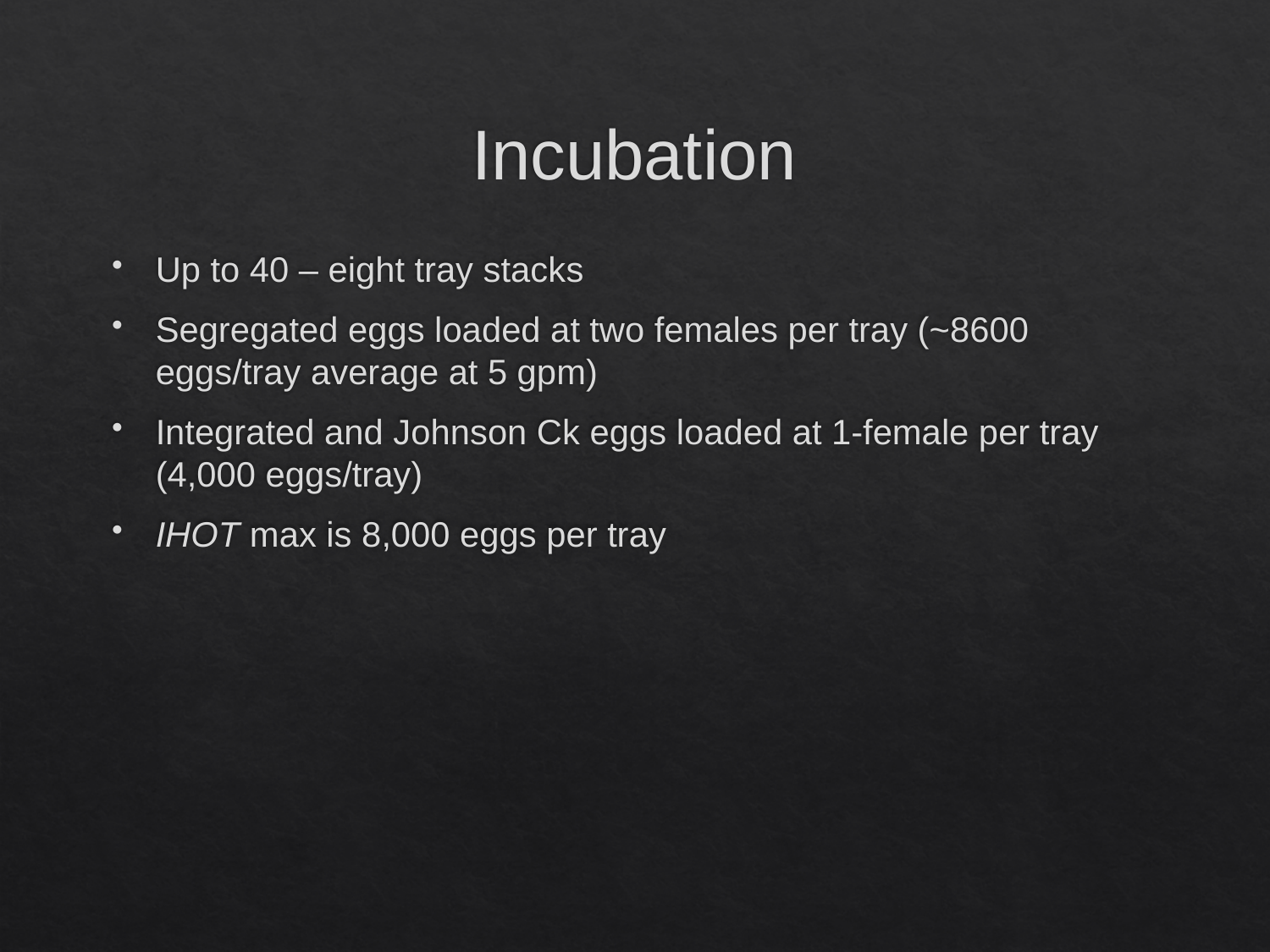

# Incubation
Up to 40 – eight tray stacks
Segregated eggs loaded at two females per tray (~8600 eggs/tray average at 5 gpm)
Integrated and Johnson Ck eggs loaded at 1-female per tray (4,000 eggs/tray)
IHOT max is 8,000 eggs per tray